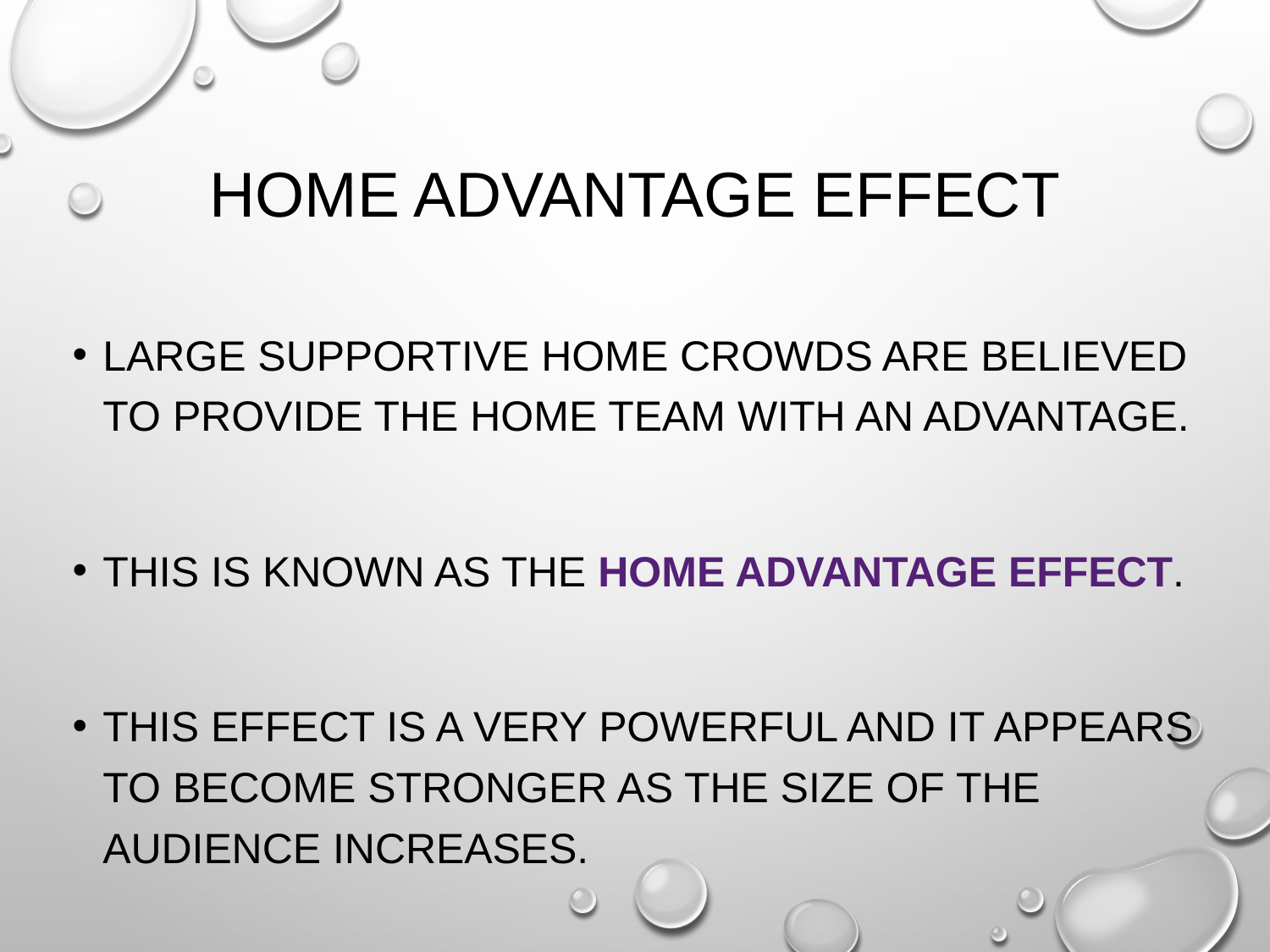

# Home Advantage Effect

Large supportive home crowds are believed to provide the home team with an advantage.

This is known as the home advantage effect.

This effect is a very powerful and it appears to become stronger as the size of the audience increases.